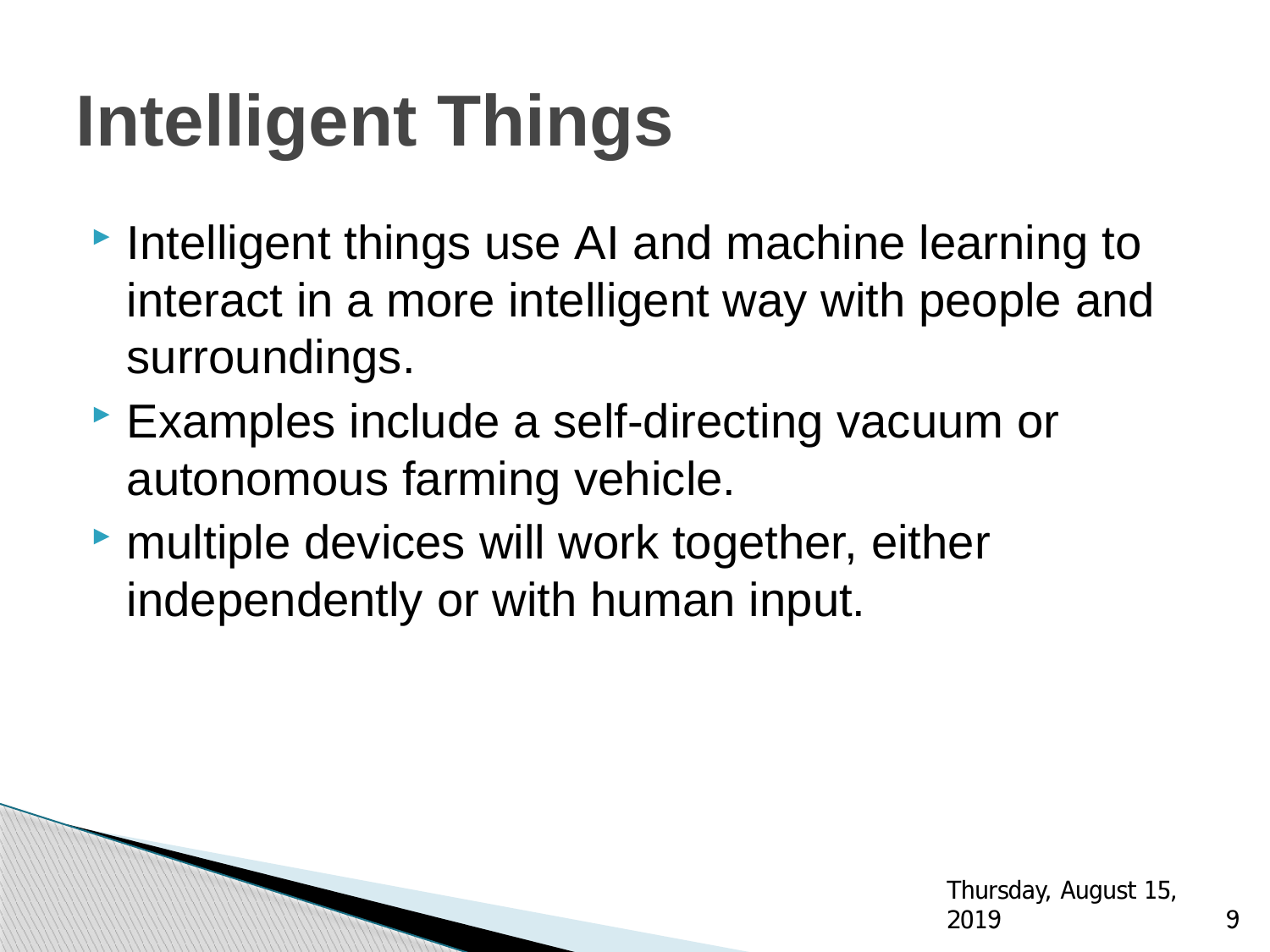

# Intelligent Things
Intelligent things use AI and machine learning to interact in a more intelligent way with people and surroundings.
Examples include a self-directing vacuum or autonomous farming vehicle.
multiple devices will work together, either independently or with human input.
Thursday, August 15, 2019
9